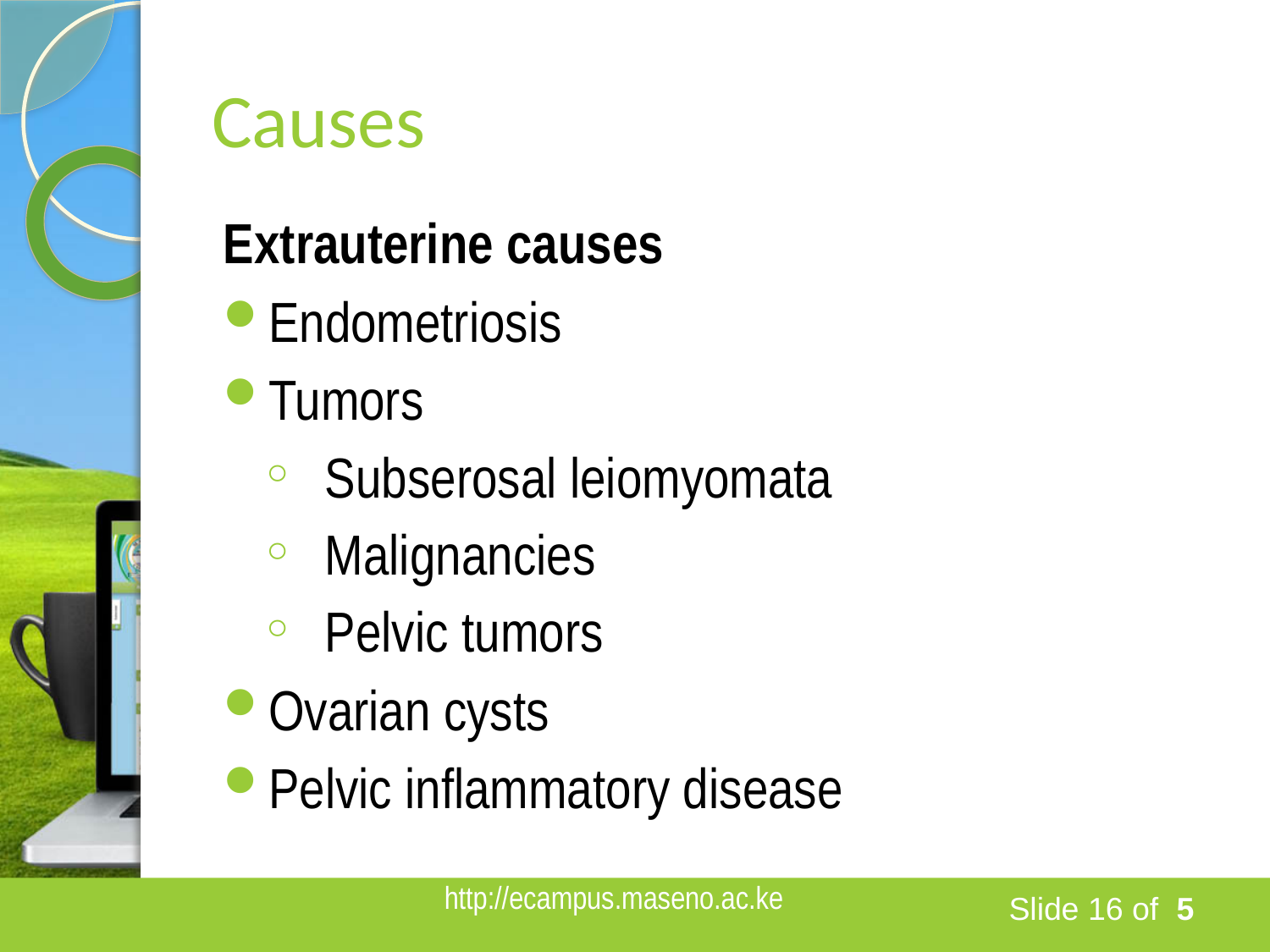

# Causes
Extrauterine causes
Endometriosis
Tumors
Subserosal leiomyomata
Malignancies
Pelvic tumors
Ovarian cysts
Pelvic inflammatory disease